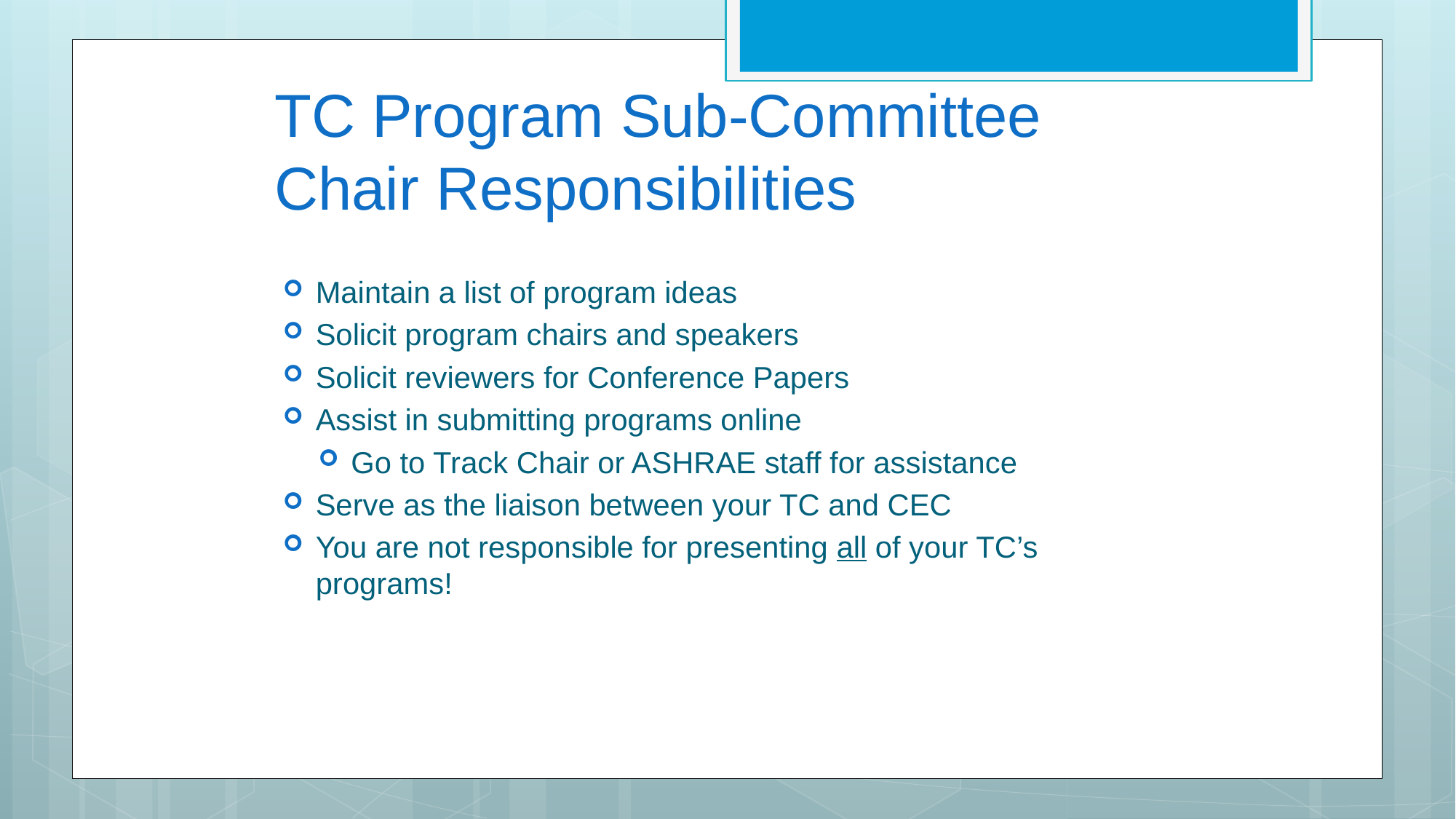

# TC Program Sub-Committee Chair Responsibilities

Maintain a list of program ideas
Solicit program chairs and speakers
Solicit reviewers for Conference Papers
Assist in submitting programs online
Go to Track Chair or ASHRAE staff for assistance
Serve as the liaison between your TC and CEC
You are not responsible for presenting all of your TC’s programs!